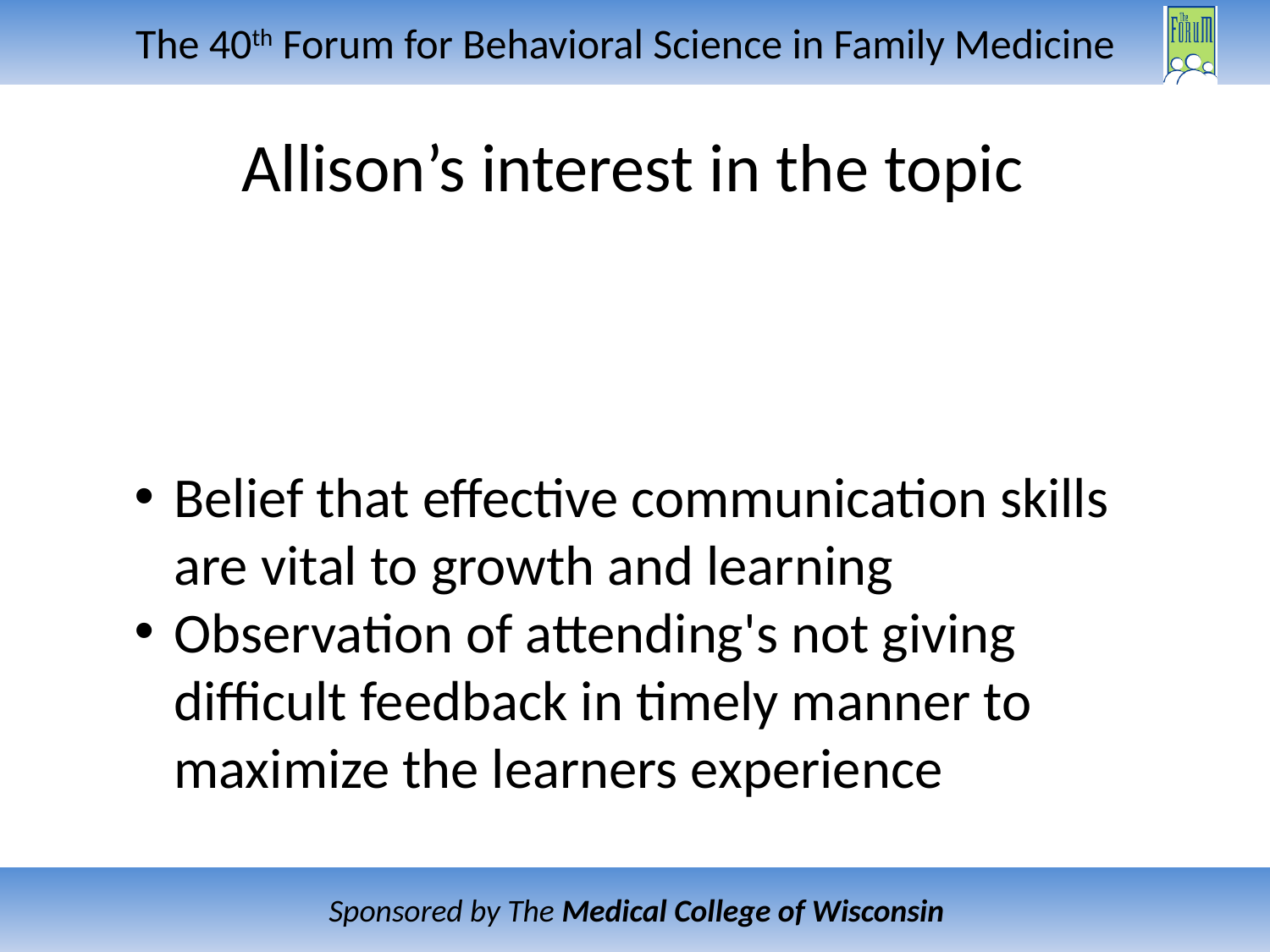

# Allison’s interest in the topic

Belief that effective communication skills are vital to growth and learning
Observation of attending's not giving difficult feedback in timely manner to maximize the learners experience